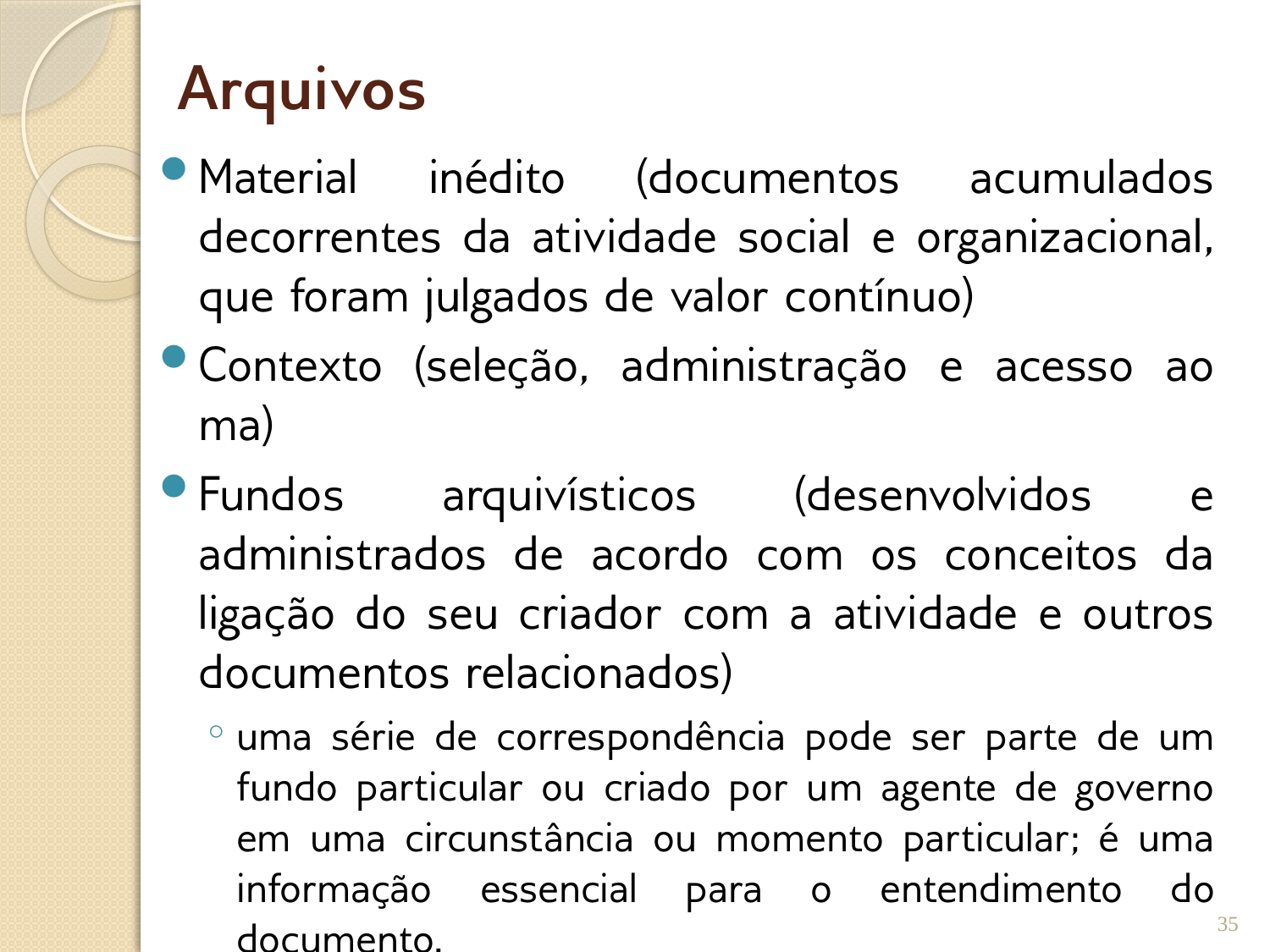

# Arquivos
Material inédito (documentos acumulados decorrentes da atividade social e organizacional, que foram julgados de valor contínuo)
Contexto (seleção, administração e acesso ao ma)
Fundos arquivísticos (desenvolvidos e administrados de acordo com os conceitos da ligação do seu criador com a atividade e outros documentos relacionados)
uma série de correspondência pode ser parte de um fundo particular ou criado por um agente de governo em uma circunstância ou momento particular; é uma informação essencial para o entendimento do documento.

35